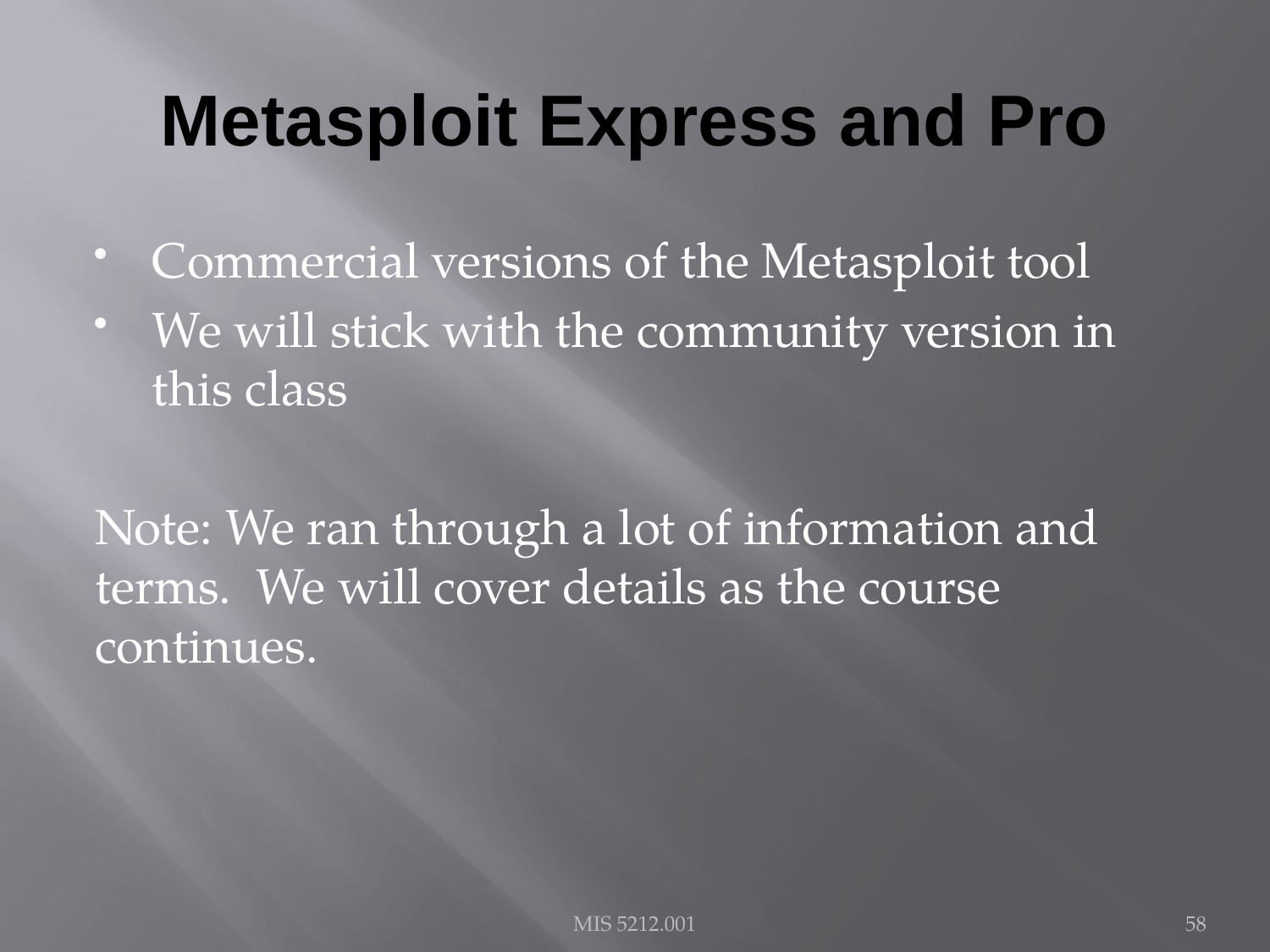

# Metasploit Express and Pro
Commercial versions of the Metasploit tool
We will stick with the community version in this class

Note: We ran through a lot of information and terms.  We will cover details as the course continues.
MIS 5212.001
58